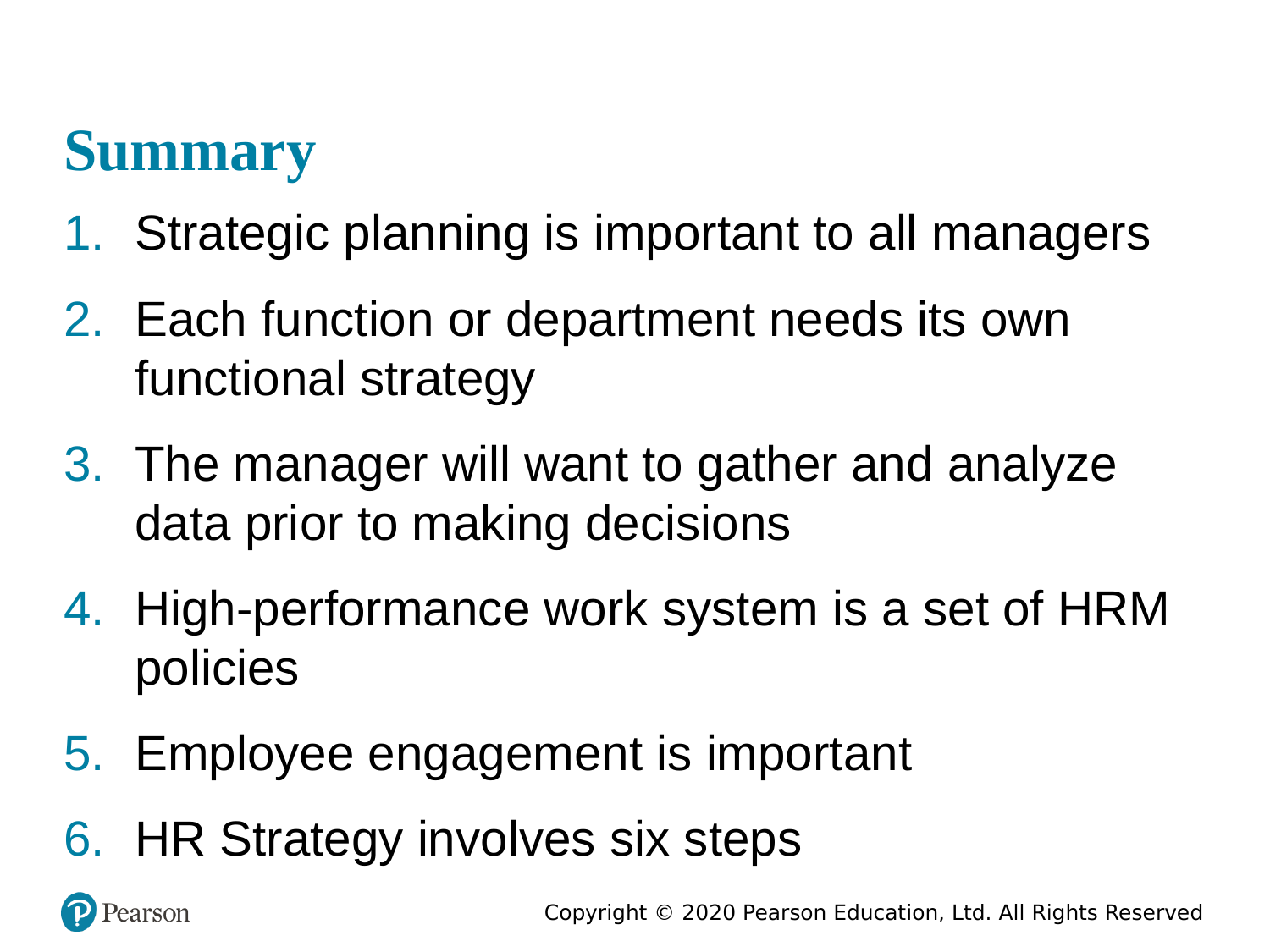

# Summary
Strategic planning is important to all managers
Each function or department needs its own functional strategy
The manager will want to gather and analyze data prior to making decisions
High-performance work system is a set of HRM policies
Employee engagement is important
HR Strategy involves six steps